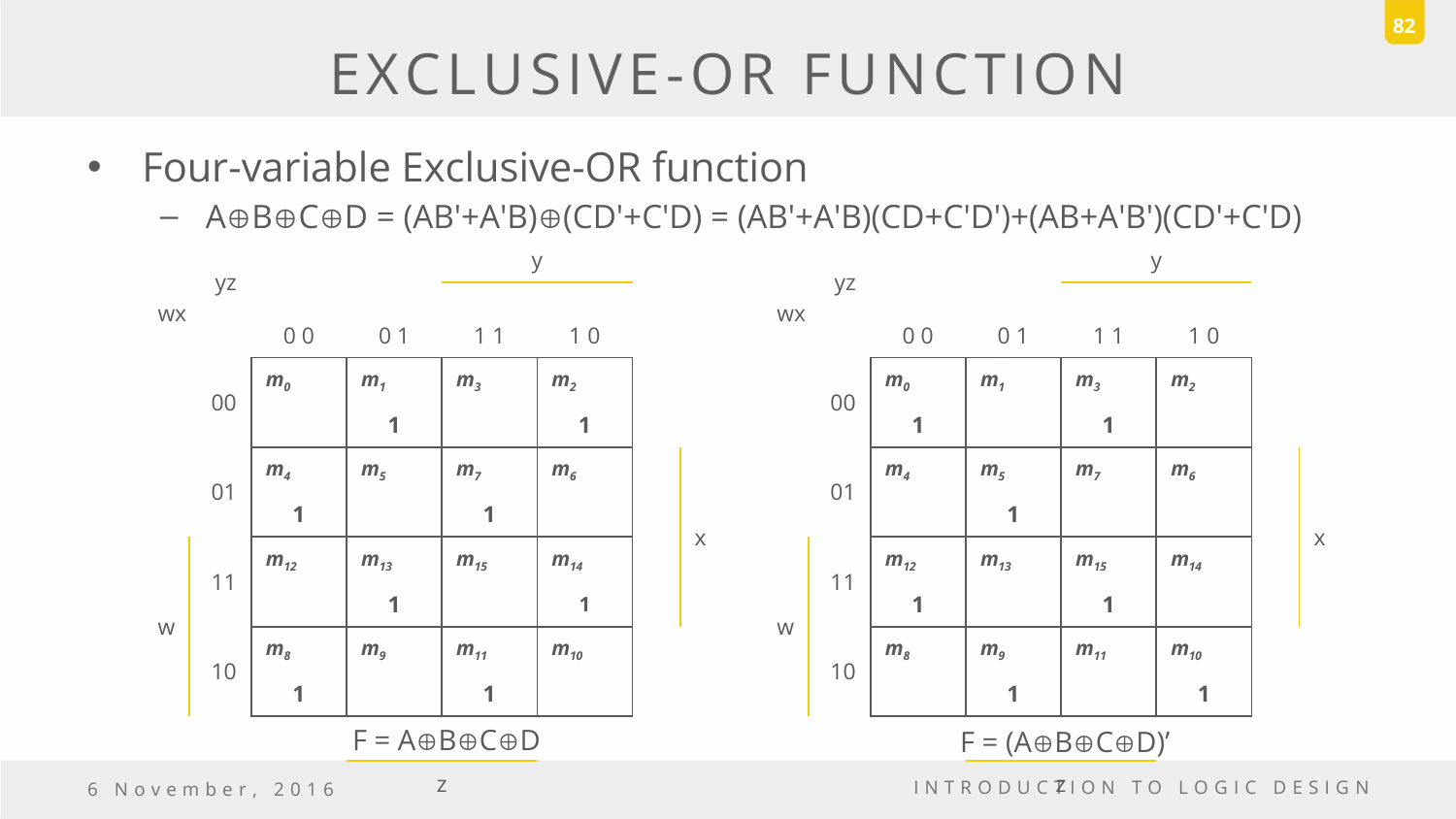

82
# EXCLUSIVE-OR FUNCTION
Four-variable Exclusive-OR function
A⊕B⊕C⊕D = (AB'+A'B)⊕(CD'+C'D) = (AB'+A'B)(CD+C'D')+(AB+A'B')(CD'+C'D)
| yz wx |  |  |  | y |  |  |  |
| --- | --- | --- | --- | --- | --- | --- | --- |
|  |  | 0 0 | 0 1 | 1 1 | 1 0 |  |  |
|  | 00 | m0 | m1 | m3 | m2 |  |  |
|  |  |  | 1 |  | 1 |  |  |
|  | 01 | m4 | m5 | m7 | m6 |  | x |
|  |  | 1 |  | 1 |  |  |  |
|  | 11 | m12 | m13 | m15 | m14 |  |  |
| w |  |  | 1 |  | 1 |  |  |
|  | 10 | m8 | m9 | m11 | m10 |  |  |
|  |  | 1 |  | 1 |  |  |  |
|  |  |  |  |  |  |  |  |
|  |  |  | z |  |  |  |  |
| yz wx |  |  |  | y |  |  |  |
| --- | --- | --- | --- | --- | --- | --- | --- |
|  |  | 0 0 | 0 1 | 1 1 | 1 0 |  |  |
|  | 00 | m0 | m1 | m3 | m2 |  |  |
|  |  | 1 |  | 1 |  |  |  |
|  | 01 | m4 | m5 | m7 | m6 |  | x |
|  |  |  | 1 |  |  |  |  |
|  | 11 | m12 | m13 | m15 | m14 |  |  |
| w |  | 1 |  | 1 |  |  |  |
|  | 10 | m8 | m9 | m11 | m10 |  |  |
|  |  |  | 1 |  | 1 |  |  |
|  |  |  |  |  |  |  |  |
|  |  |  | z |  |  |  |  |
F = A⊕B⊕C⊕D
F = (A⊕B⊕C⊕D)’
6 November, 2016
INTRODUCTION TO LOGIC DESIGN